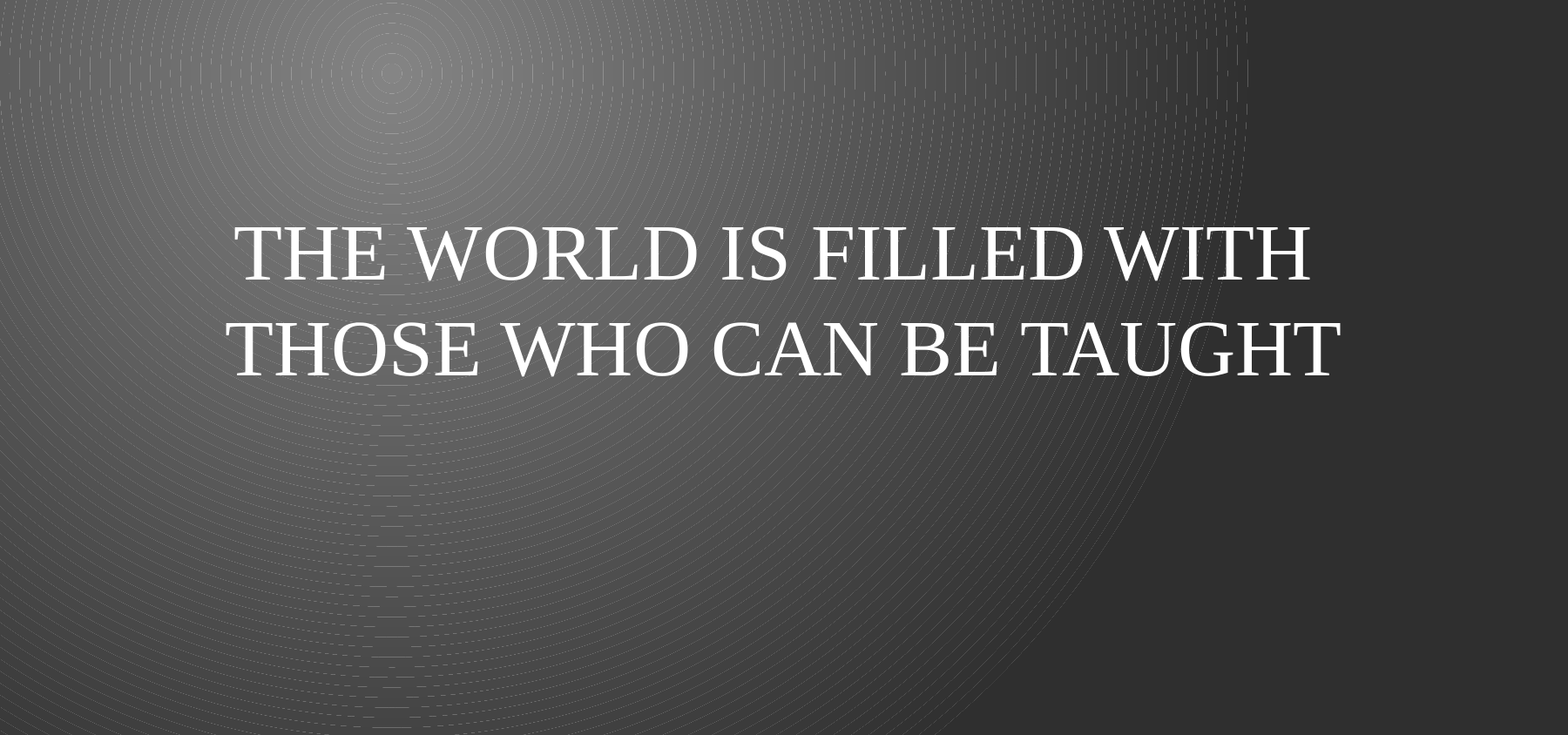

# The World is filled with those who can be taught